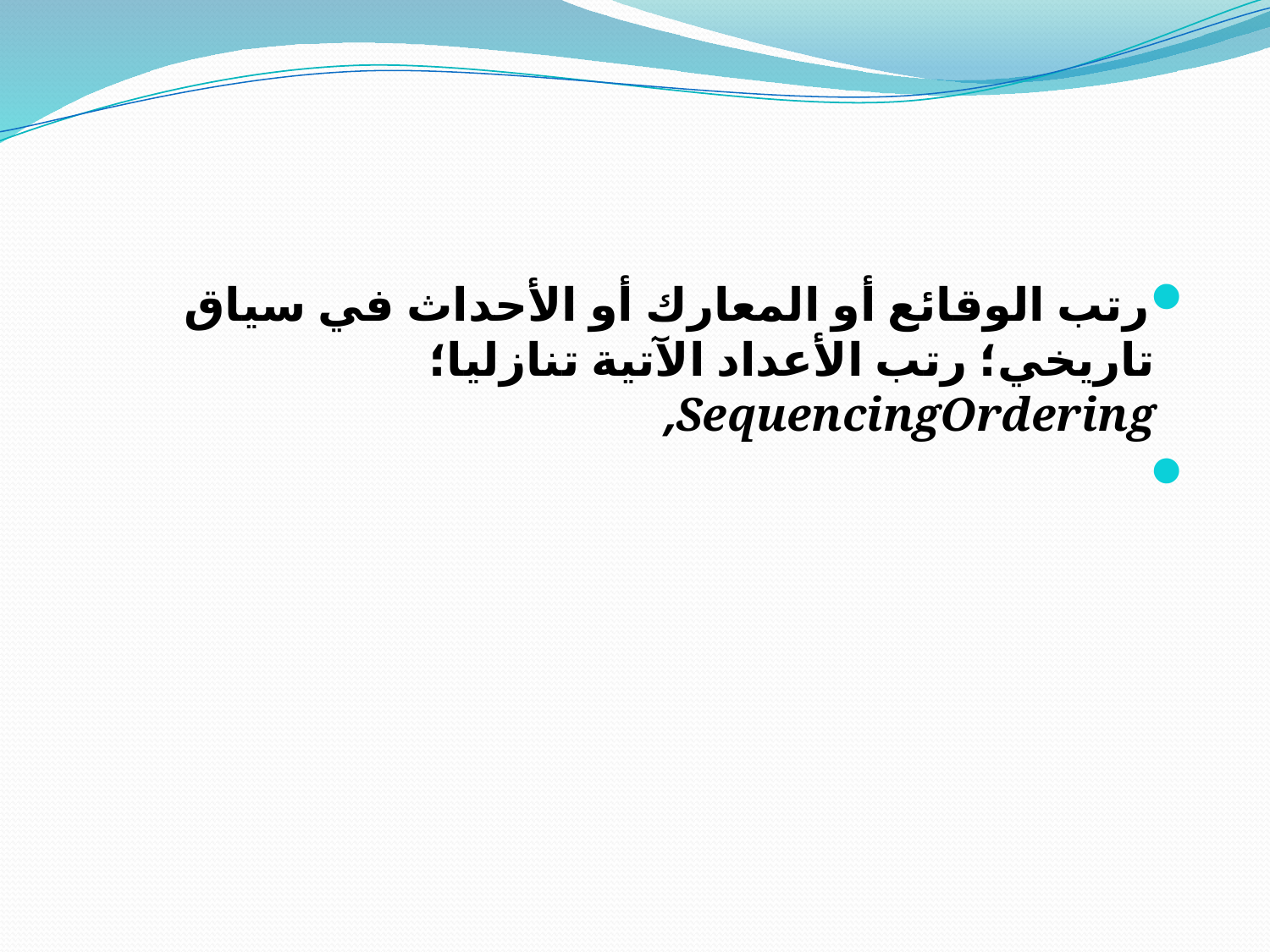

#
رتب الوقائع أو المعارك أو الأحداث في سياق تاريخي؛ رتب الأعداد الآتية تنازليا؛ SequencingOrdering,